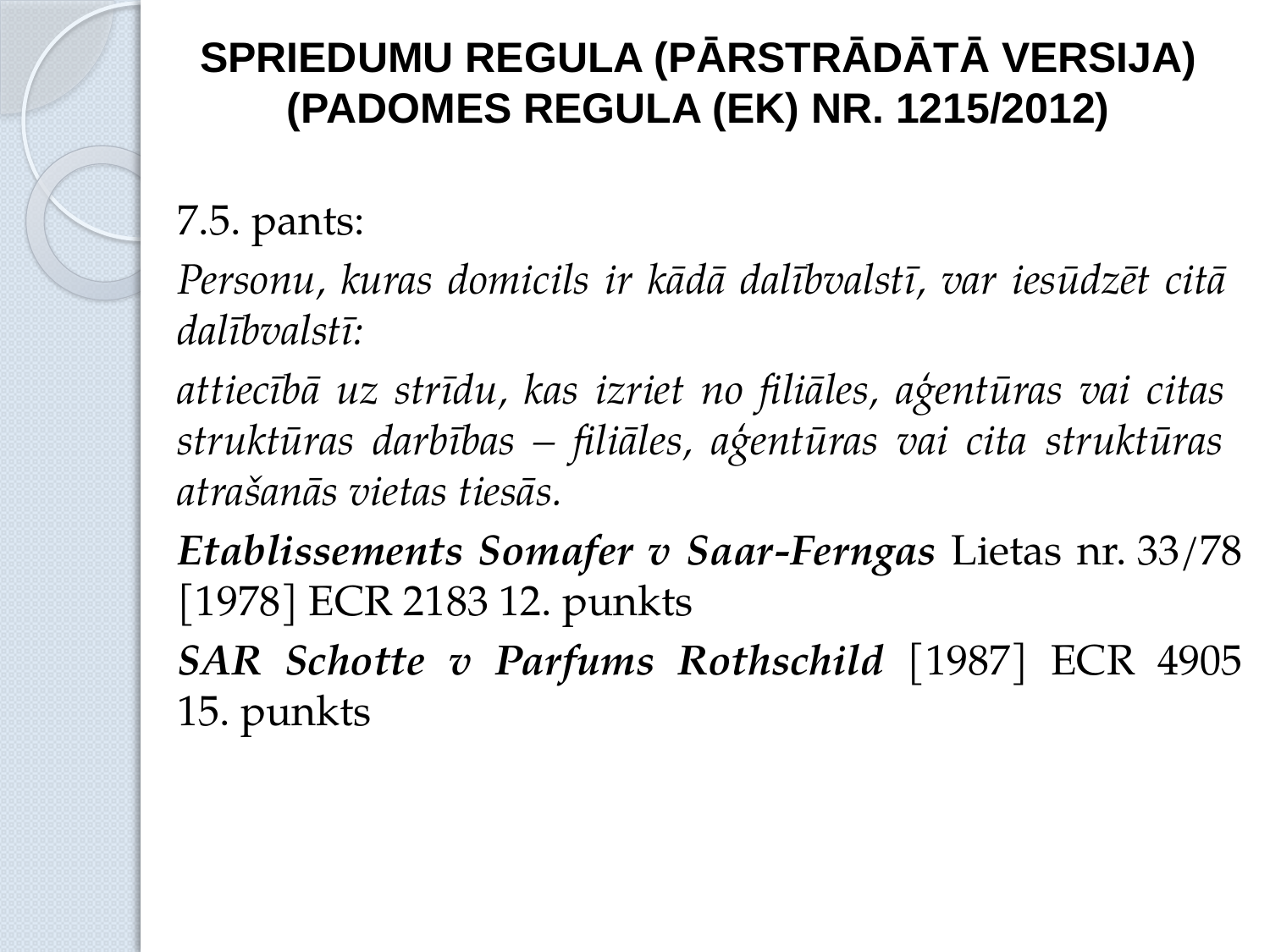

SPRIEDUMU REGULA (pārstrādātā versija) (Padomes regula (EK) nr. 1215/2012)
7.5. pants:
Personu, kuras domicils ir kādā dalībvalstī, var iesūdzēt citā
dalībvalstī:
attiecībā uz strīdu, kas izriet no filiāles, aģentūras vai citas
struktūras darbības – filiāles, aģentūras vai cita struktūras
atrašanās vietas tiesās.
Etablissements Somafer v Saar-Ferngas Lietas nr. 33/78 [1978] ECR 2183 12. punkts
SAR Schotte v Parfums Rothschild [1987] ECR 4905 15. punkts